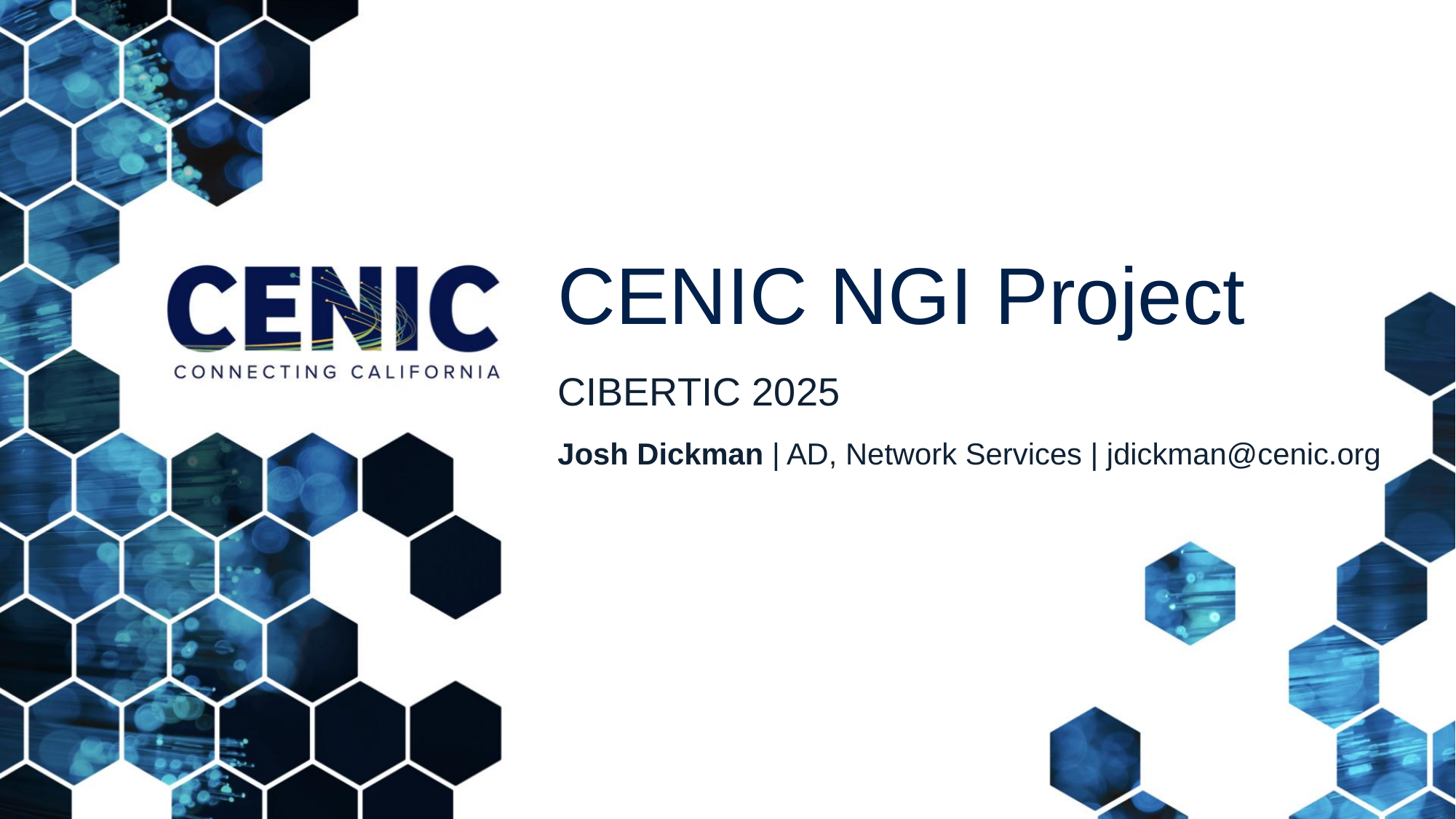

# CENIC NGI Project
CIBERTIC 2025
Josh Dickman | AD, Network Services | jdickman@cenic.org